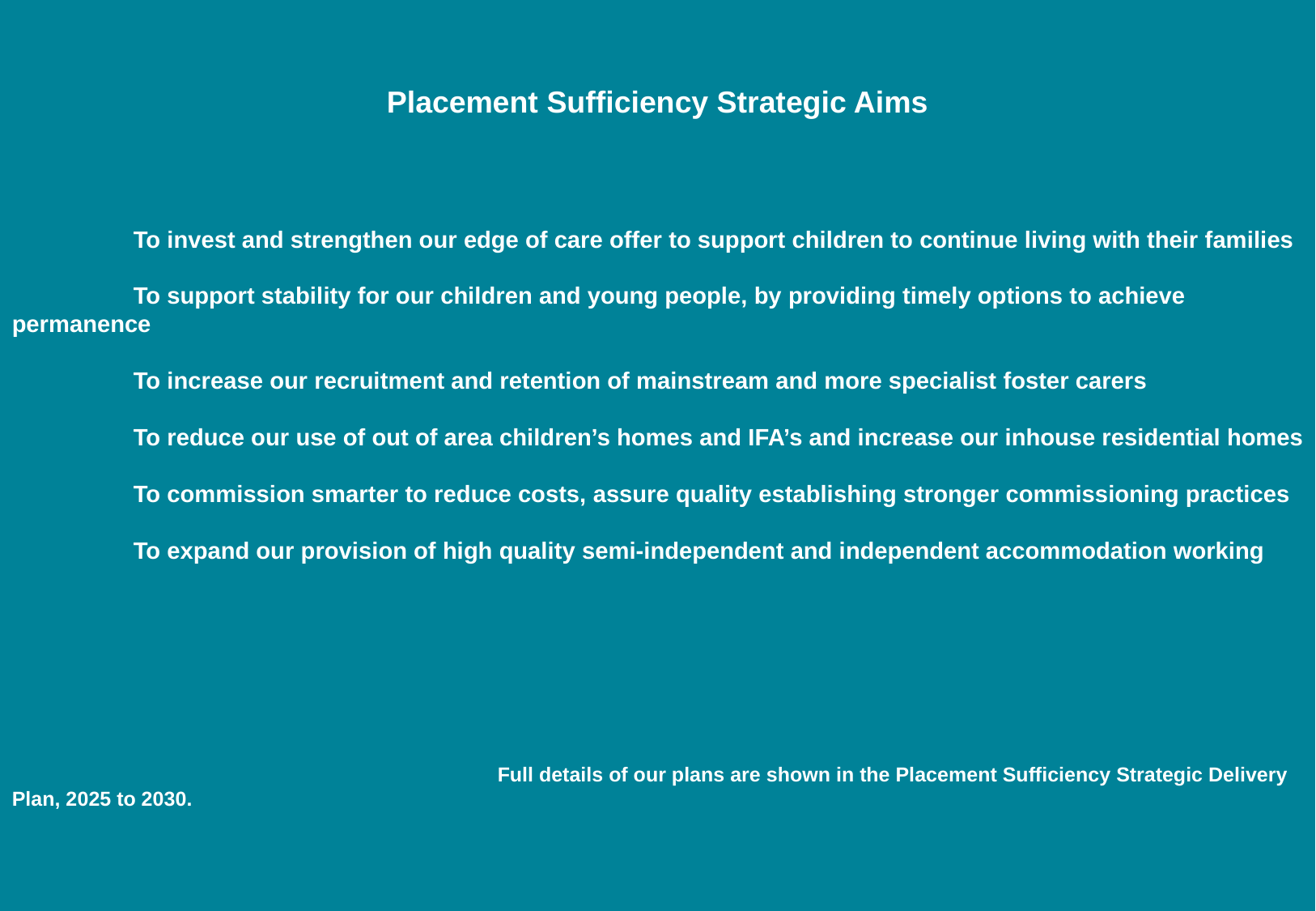

To invest and strengthen our edge of care offer to support children to continue living with their families

	To support stability for our children and young people, by providing timely options to achieve permanence

	To increase our recruitment and retention of mainstream and more specialist foster carers

	To reduce our use of out of area children’s homes and IFA’s and increase our inhouse residential homes

	To commission smarter to reduce costs, assure quality establishing stronger commissioning practices

	To expand our provision of high quality semi-independent and independent accommodation working

				Full details of our plans are shown in the Placement Sufficiency Strategic Delivery Plan, 2025 to 2030.

Placement Sufficiency Strategic Aims